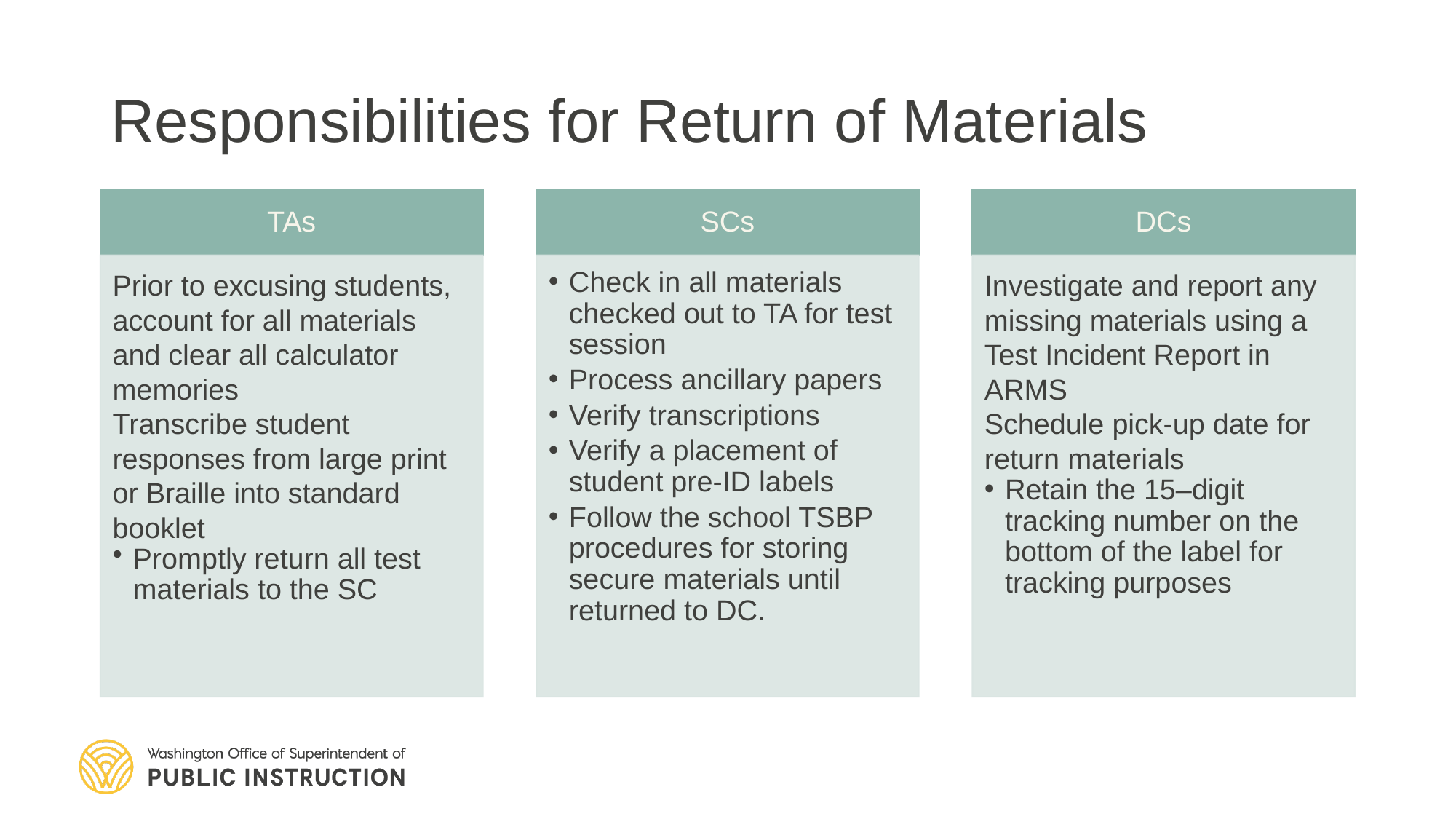

# Responsibilities for Return of Materials
TAs
Prior to excusing students, account for all materials and clear all calculator memories
Transcribe student responses from large print or Braille into standard booklet
Promptly return all test materials to the SC
SCs
Check in all materials checked out to TA for test session
Process ancillary papers
Verify transcriptions
Verify a placement of student pre-ID labels
Follow the school TSBP procedures for storing secure materials until returned to DC.
DCs
Investigate and report any missing materials using a Test Incident Report in ARMS
Schedule pick-up date for return materials
Retain the 15–digit tracking number on the bottom of the label for tracking purposes